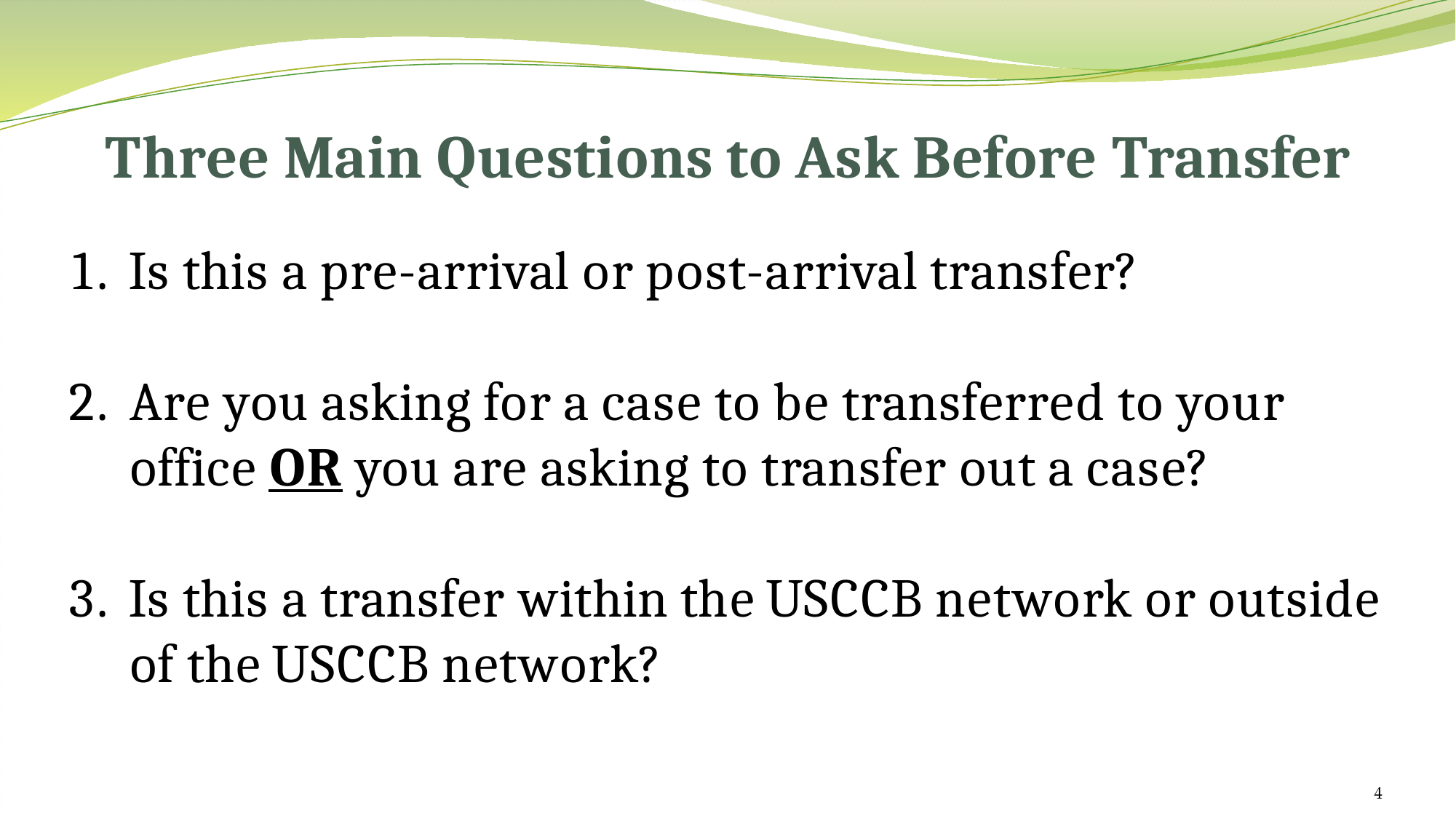

# Three Main Questions to Ask Before Transfer
Is this a pre-arrival or post-arrival transfer?
Are you asking for a case to be transferred to your office OR you are asking to transfer out a case?

Is this a transfer within the USCCB network or outside of the USCCB network?

4